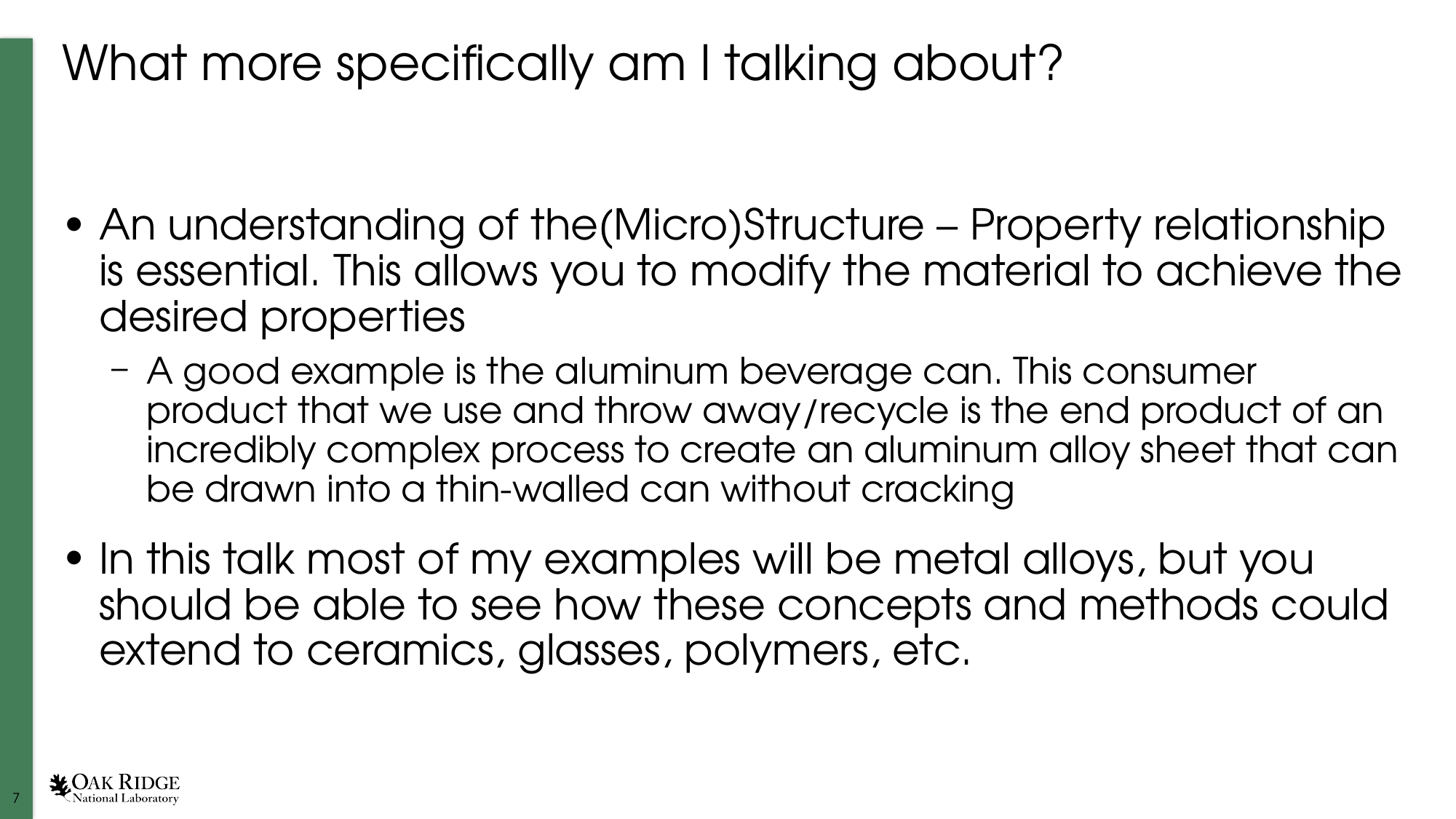

# What more specifically am I talking about?
An understanding of the(Micro)Structure – Property relationship is essential. This allows you to modify the material to achieve the desired properties
A good example is the aluminum beverage can. This consumer product that we use and throw away/recycle is the end product of an incredibly complex process to create an aluminum alloy sheet that can be drawn into a thin-walled can without cracking
In this talk most of my examples will be metal alloys, but you should be able to see how these concepts and methods could  extend to ceramics, glasses, polymers, etc.